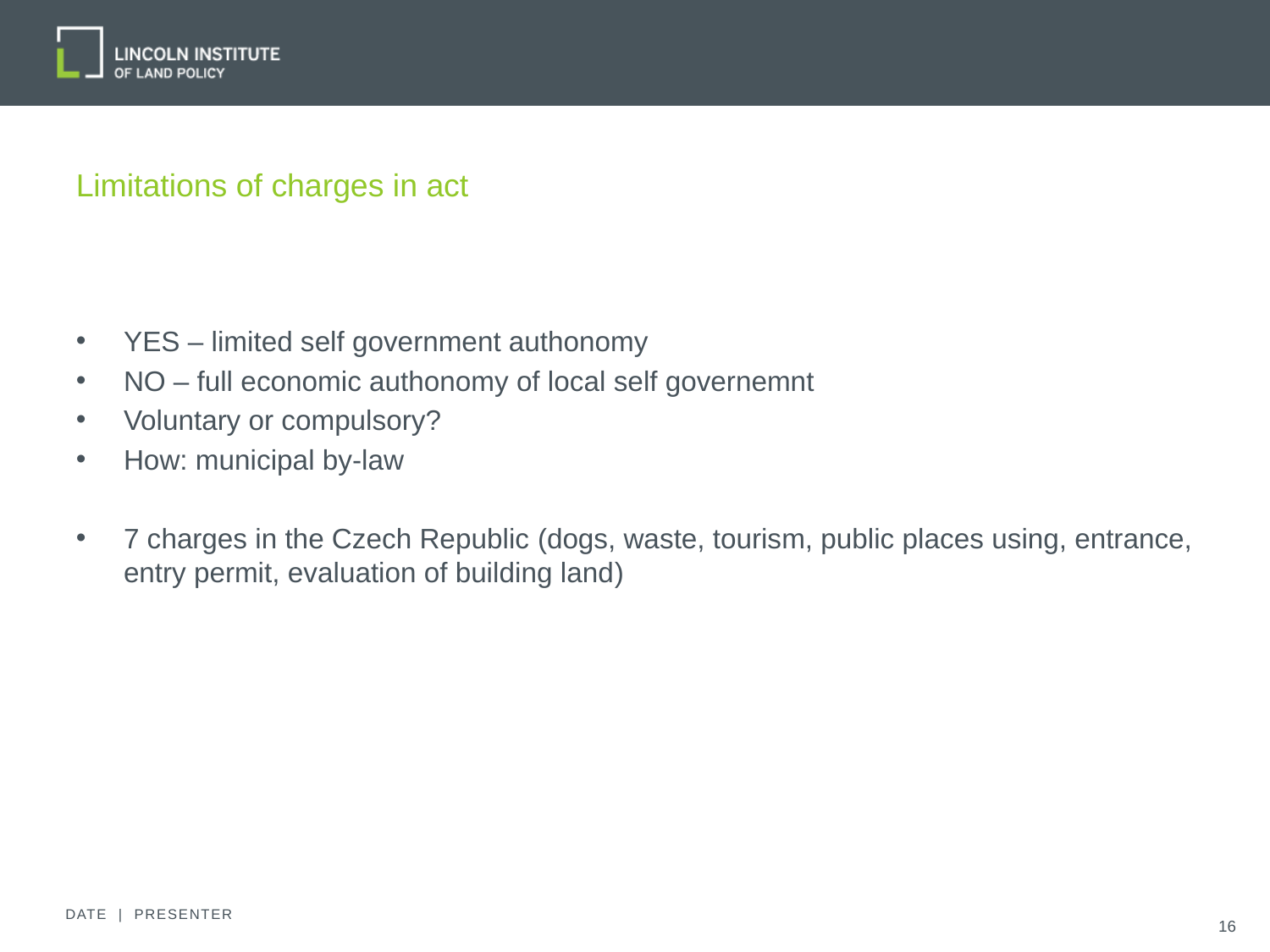

# Limitations of charges in act
YES – limited self government authonomy
NO – full economic authonomy of local self governemnt
Voluntary or compulsory?
How: municipal by-law

7 charges in the Czech Republic (dogs, waste, tourism, public places using, entrance, entry permit, evaluation of building land)